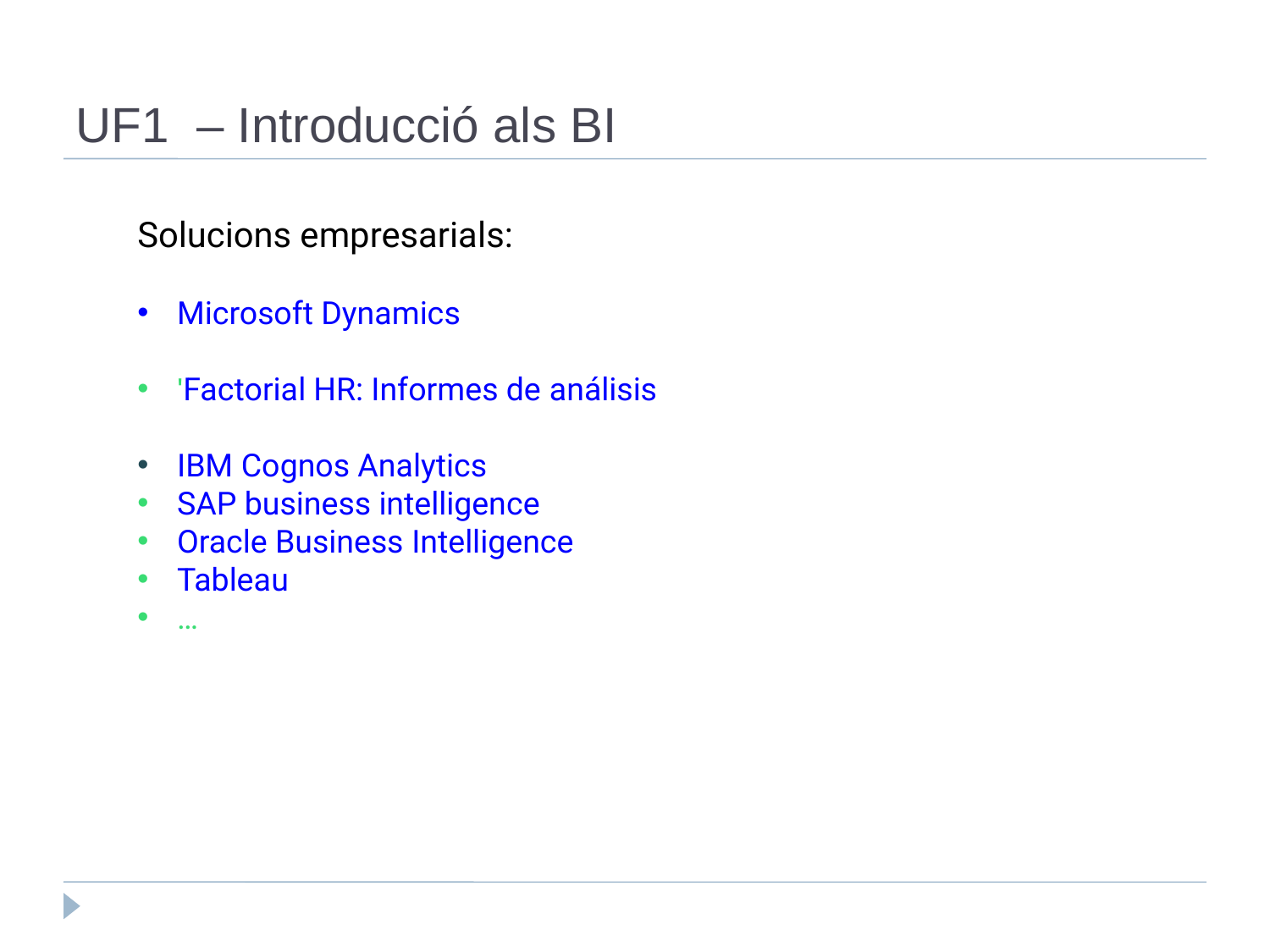

UF1  – Introducció als BI
Solucions empresarials:

Microsoft Dynamics
'Factorial HR: Informes de análisis

IBM Cognos Analytics
SAP business intelligence
Oracle Business Intelligence
Tableau
…